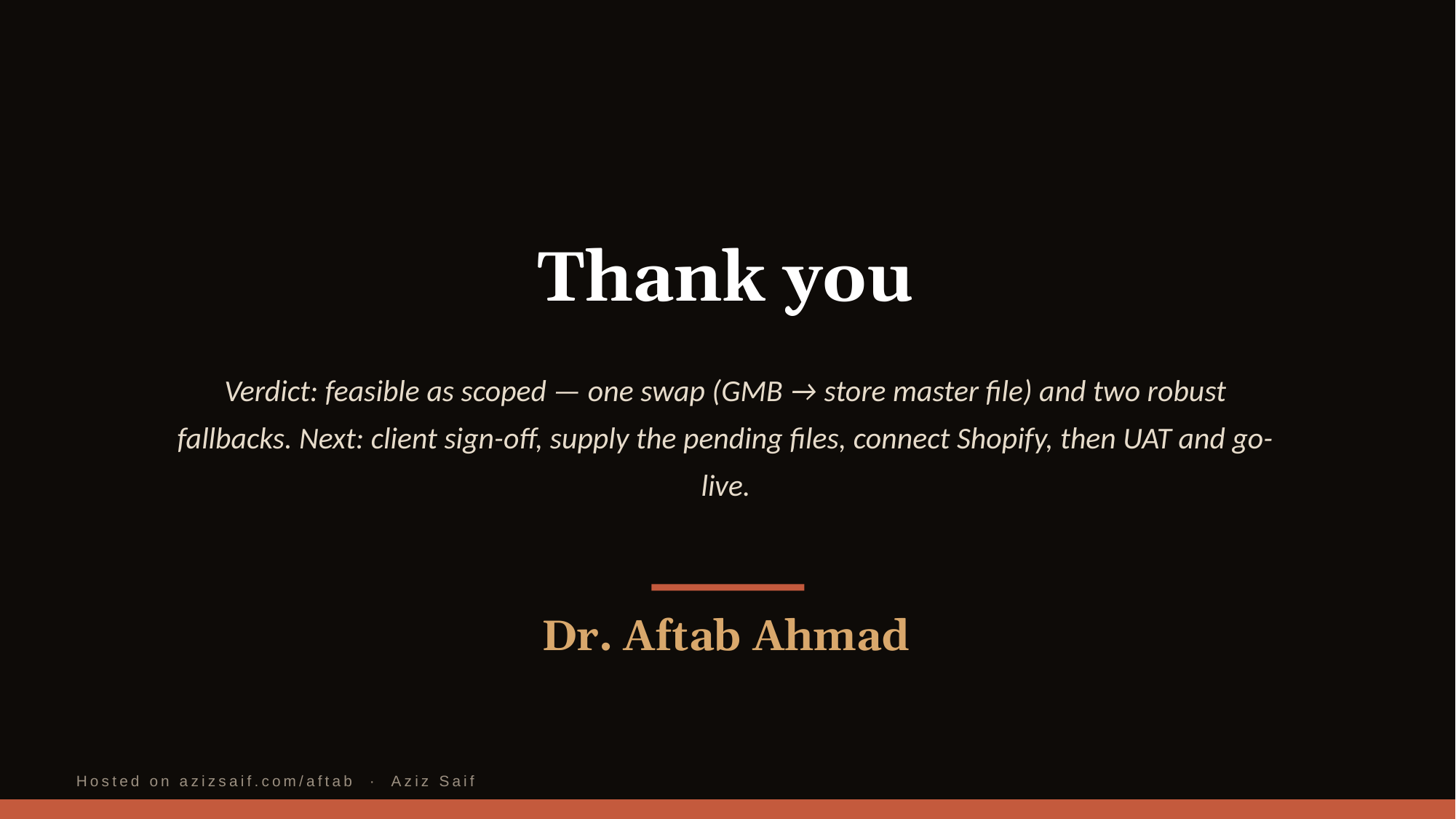

Thank you
Verdict: feasible as scoped — one swap (GMB → store master file) and two robust fallbacks. Next: client sign-off, supply the pending files, connect Shopify, then UAT and go-live.

Dr. Aftab Ahmad
Hosted on azizsaif.com/aftab  ·  Aziz Saif